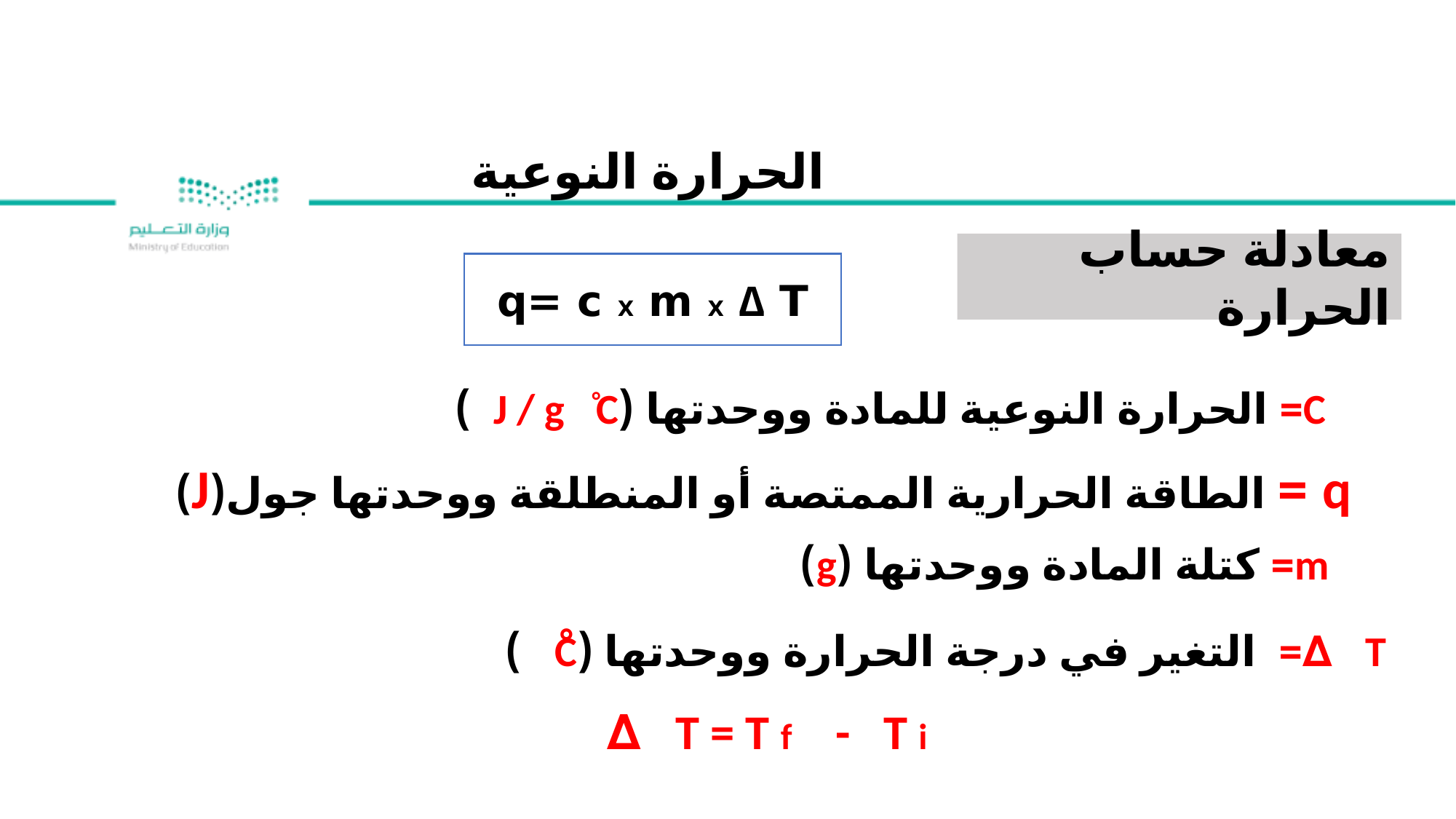

الحرارة النوعية
معادلة حساب الحرارة
q= c X m X ∆ T
  C= الحرارة النوعية للمادة ووحدتها (J / g   ̊C  )
 q = الطاقة الحرارية الممتصة أو المنطلقة ووحدتها جول(J)
  m= كتلة المادة ووحدتها (g)
  T   ∆=  التغير في درجة الحرارة ووحدتها (̊C   )
  T = T f    -   T i   ∆